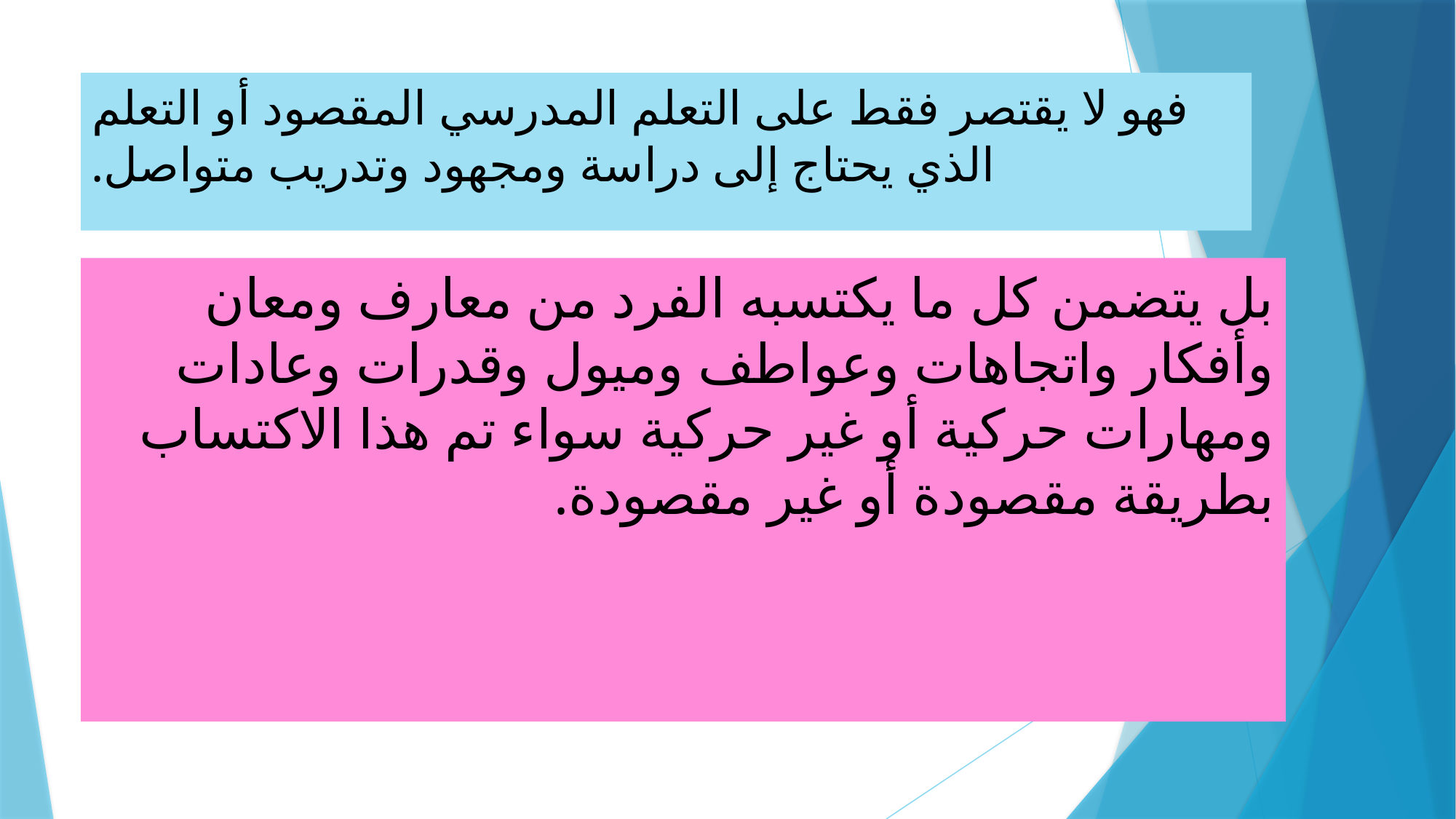

# فهو لا يقتصر فقط على التعلم المدرسي المقصود أو التعلم الذي يحتاج إلى دراسة ومجهود وتدريب متواصل.
بل يتضمن كل ما يكتسبه الفرد من معارف ومعان وأفكار واتجاهات وعواطف وميول وقدرات وعادات ومهارات حركية أو غير حركية سواء تم هذا الاكتساب بطريقة مقصودة أو غير مقصودة.